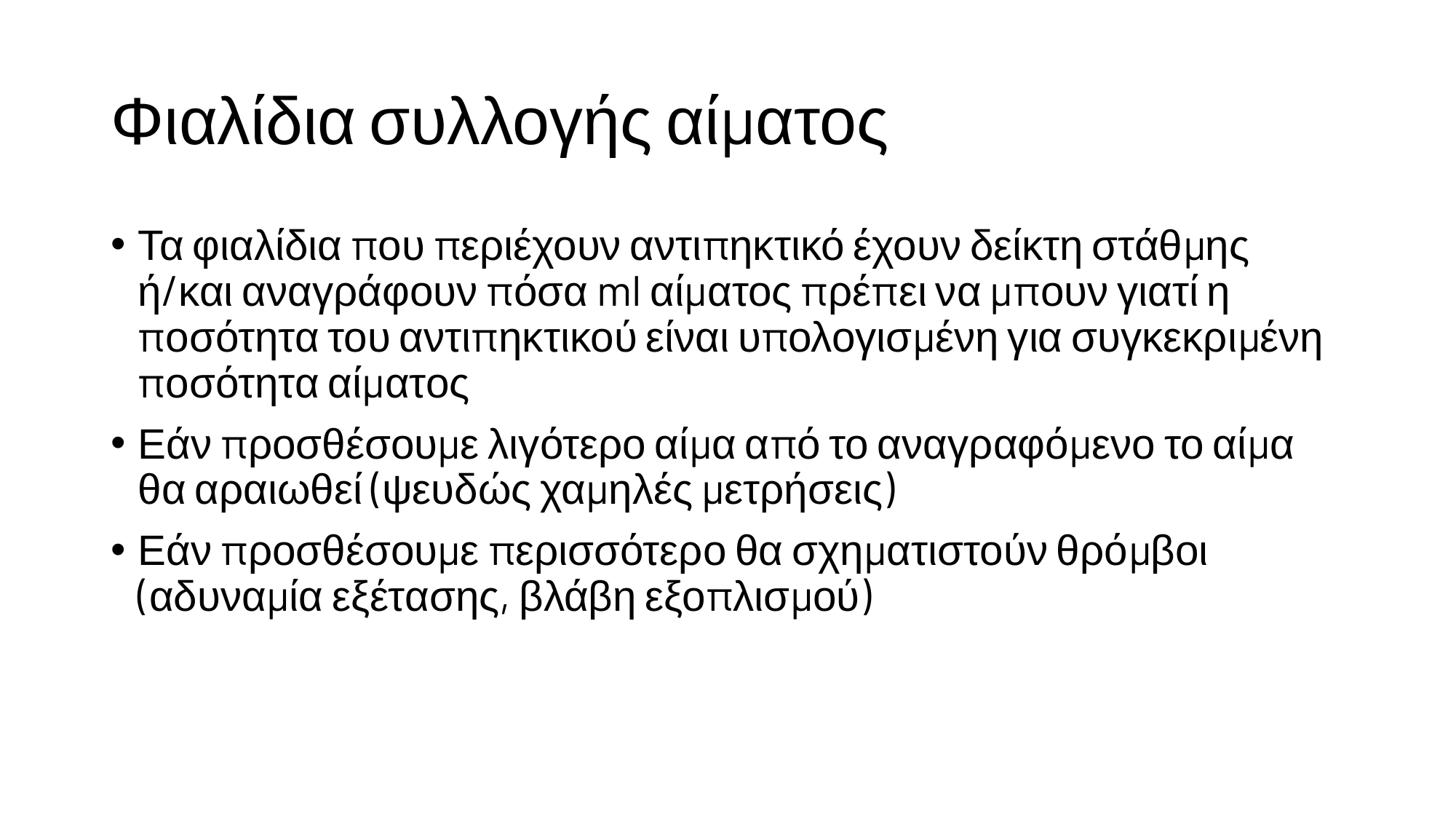

# Φιαλίδια συλλογής αίματος
Τα φιαλίδια που περιέχουν αντιπηκτικό έχουν δείκτη στάθμης ή/και αναγράφουν πόσα ml αίματος πρέπει να μπουν γιατί η ποσότητα του αντιπηκτικού είναι υπολογισμένη για συγκεκριμένη ποσότητα αίματος
Εάν προσθέσουμε λιγότερο αίμα από το αναγραφόμενο το αίμα θα αραιωθεί (ψευδώς χαμηλές μετρήσεις)
Εάν προσθέσουμε περισσότερο θα σχηματιστούν θρόμβοι (αδυναμία εξέτασης, βλάβη εξοπλισμού)